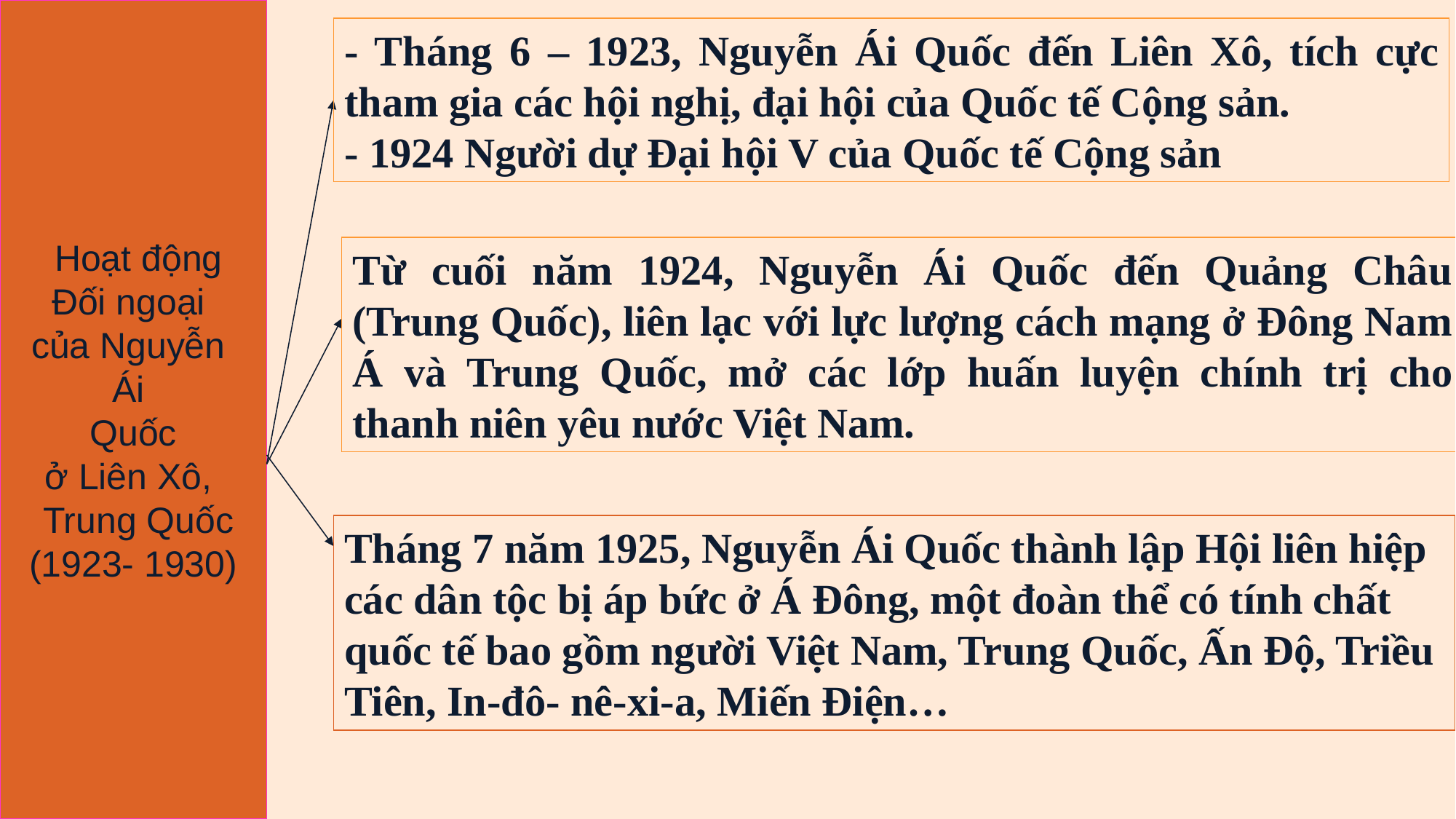

Hoạt động
Đối ngoại
của Nguyễn
Ái
Quốc
ở Liên Xô,
  Trung Quốc
(1923- 1930)
- Tháng 6 – 1923, Nguyễn Ái Quốc đến Liên Xô, tích cực tham gia các hội nghị, đại hội của Quốc tế Cộng sản.
- 1924 Người dự Đại hội V của Quốc tế Cộng sản

Từ cuối năm 1924, Nguyễn Ái Quốc đến Quảng Châu (Trung Quốc), liên lạc với lực lượng cách mạng ở Đông Nam Á và Trung Quốc, mở các lớp huấn luyện chính trị cho thanh niên yêu nước Việt Nam.

Tháng 7 năm 1925, Nguyễn Ái Quốc thành lập Hội liên hiệp các dân tộc bị áp bức ở Á Đông, một đoàn thể có tính chất quốc tế bao gồm người Việt Nam, Trung Quốc, Ấn Độ, Triều Tiên, In-đô- nê-xi-a, Miến Điện…